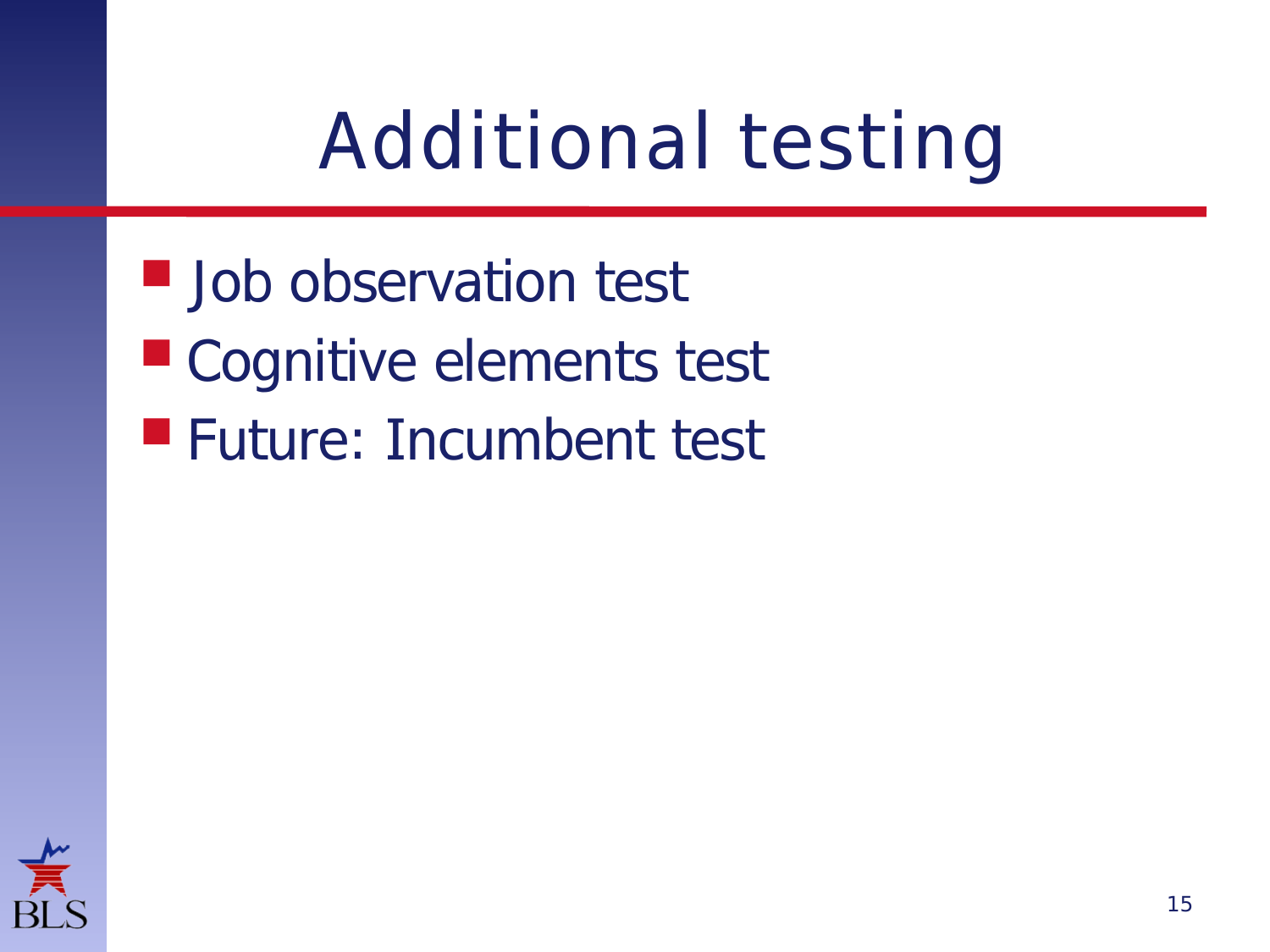

# Additional testing
Job observation test
Cognitive elements test
Future: Incumbent test
15